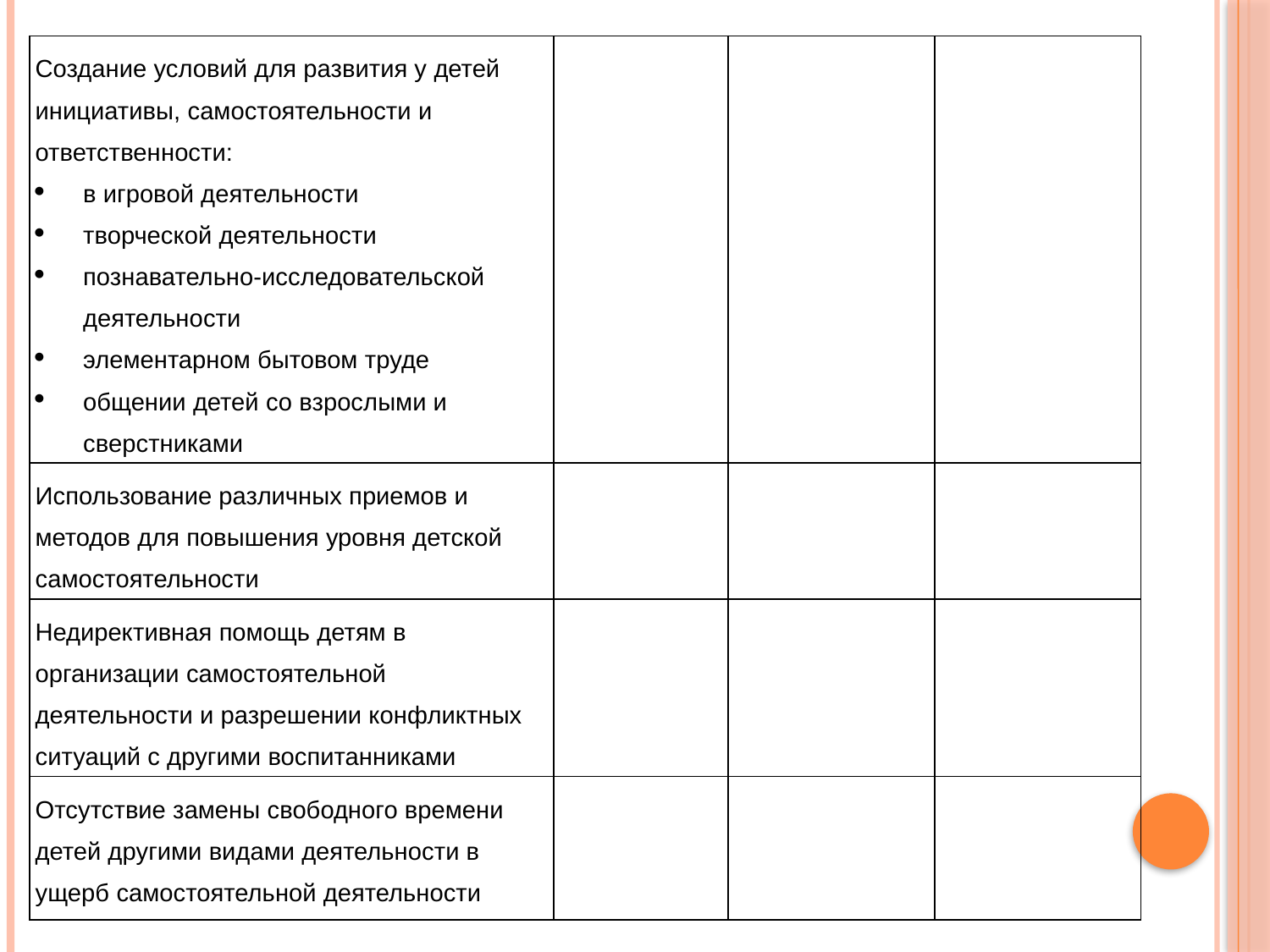

| Создание условий для развития у детей инициативы, самостоятельности и ответственности: в игровой деятельности творческой деятельности познавательно-исследовательской деятельности элементарном бытовом труде общении детей со взрослыми и сверстниками |  |  |  |
| --- | --- | --- | --- |
| Использование различных приемов и методов для повышения уровня детской самостоятельности |  |  |  |
| Недирективная помощь детям в организации самостоятельной деятельности и разрешении конфликтных ситуаций с другими воспитанниками |  |  |  |
| Отсутствие замены свободного времени детей другими видами деятельности в ущерб самостоятельной деятельности |  |  |  |